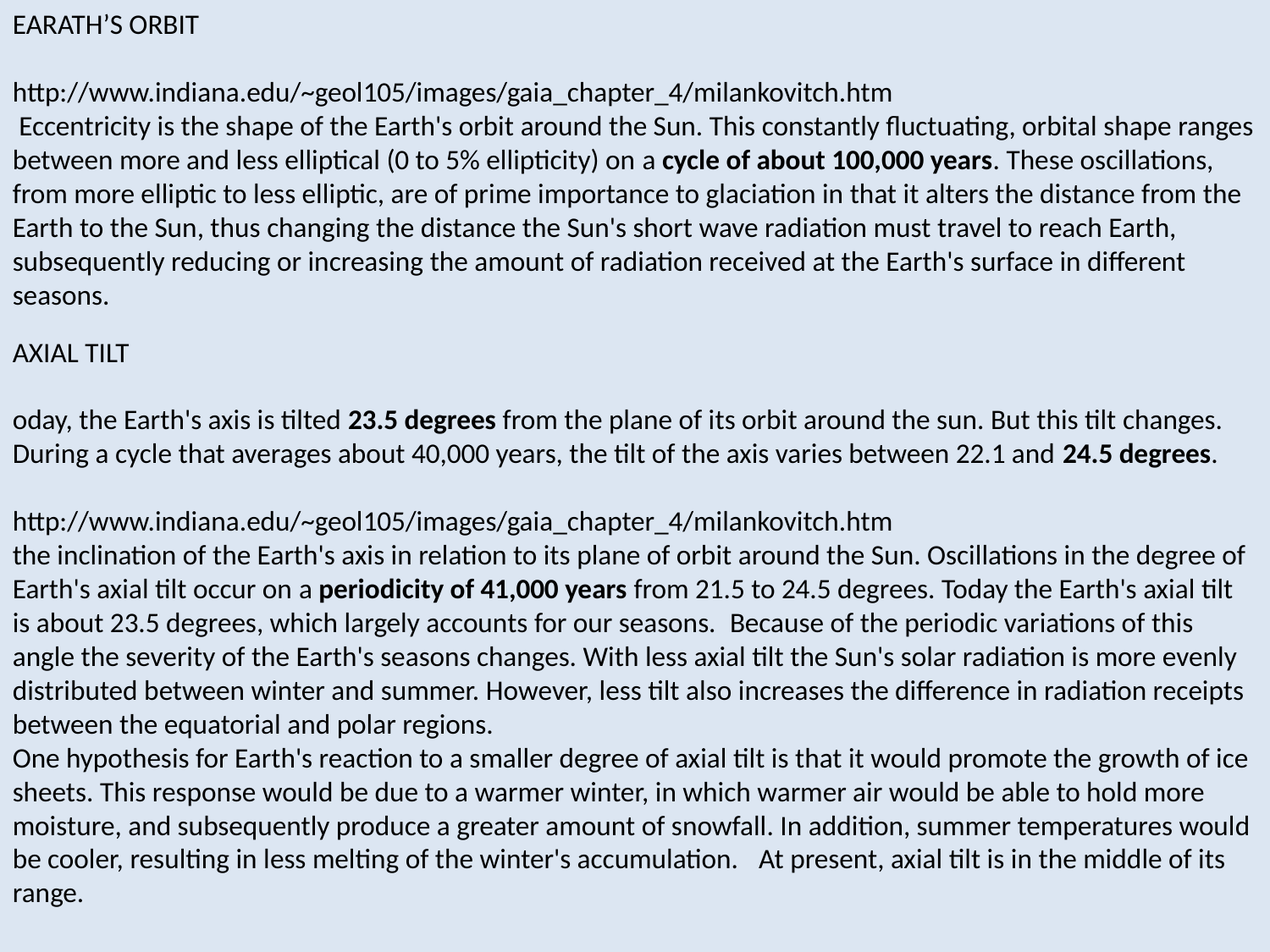

EARATH’S ORBIT

http://www.indiana.edu/~geol105/images/gaia_chapter_4/milankovitch.htm
 Eccentricity is the shape of the Earth's orbit around the Sun. This constantly fluctuating, orbital shape ranges between more and less elliptical (0 to 5% ellipticity) on a cycle of about 100,000 years. These oscillations, from more elliptic to less elliptic, are of prime importance to glaciation in that it alters the distance from the Earth to the Sun, thus changing the distance the Sun's short wave radiation must travel to reach Earth, subsequently reducing or increasing the amount of radiation received at the Earth's surface in different seasons.
AXIAL TILT

oday, the Earth's axis is tilted 23.5 degrees from the plane of its orbit around the sun. But this tilt changes. During a cycle that averages about 40,000 years, the tilt of the axis varies between 22.1 and 24.5 degrees.

http://www.indiana.edu/~geol105/images/gaia_chapter_4/milankovitch.htm
the inclination of the Earth's axis in relation to its plane of orbit around the Sun. Oscillations in the degree of Earth's axial tilt occur on a periodicity of 41,000 years from 21.5 to 24.5 degrees. Today the Earth's axial tilt is about 23.5 degrees, which largely accounts for our seasons.  Because of the periodic variations of this angle the severity of the Earth's seasons changes. With less axial tilt the Sun's solar radiation is more evenly distributed between winter and summer. However, less tilt also increases the difference in radiation receipts between the equatorial and polar regions.
One hypothesis for Earth's reaction to a smaller degree of axial tilt is that it would promote the growth of ice sheets. This response would be due to a warmer winter, in which warmer air would be able to hold more moisture, and subsequently produce a greater amount of snowfall. In addition, summer temperatures would be cooler, resulting in less melting of the winter's accumulation.   At present, axial tilt is in the middle of its range.